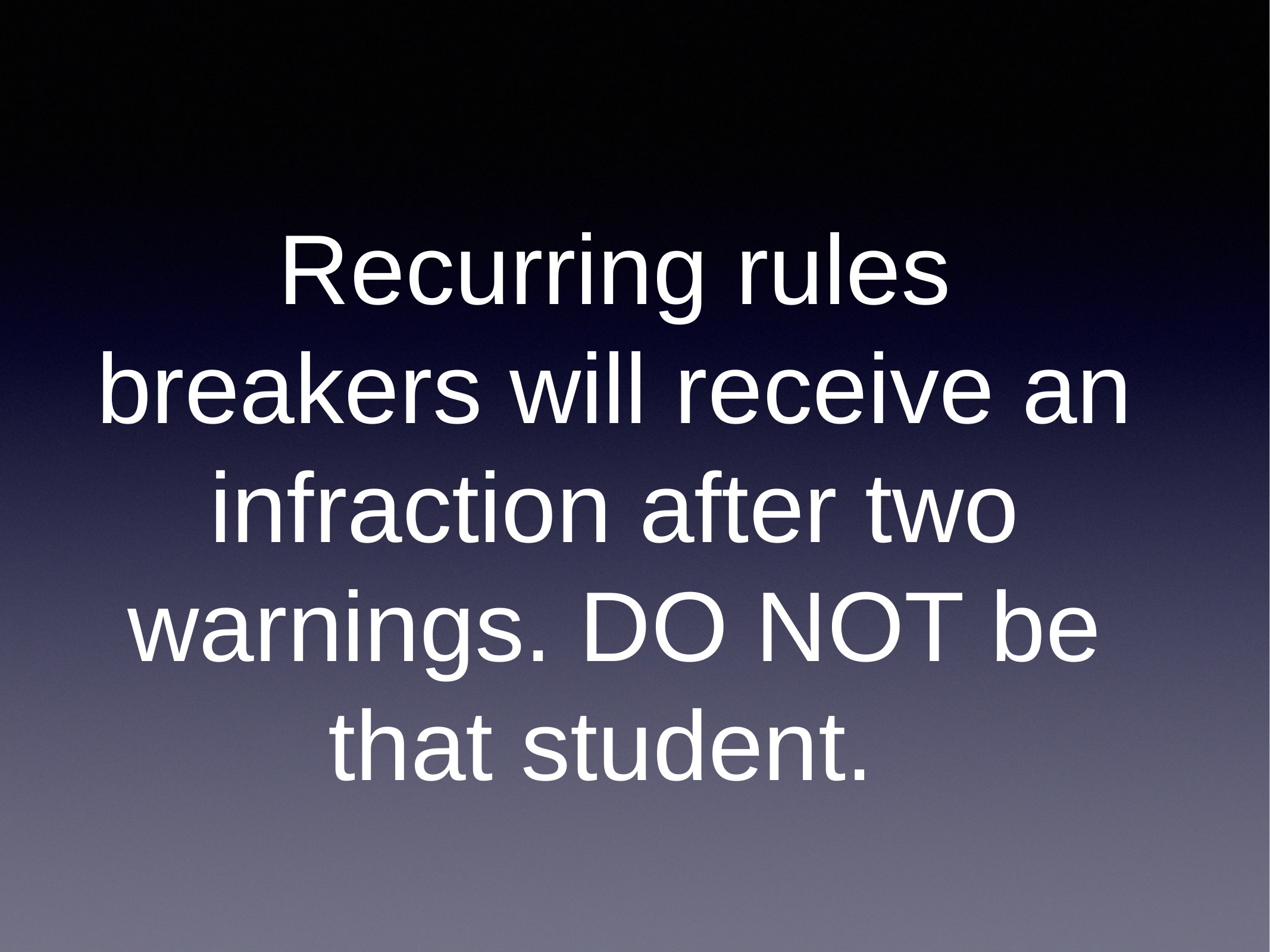

# Recurring rules breakers will receive an infraction after two warnings. DO NOT be that student.